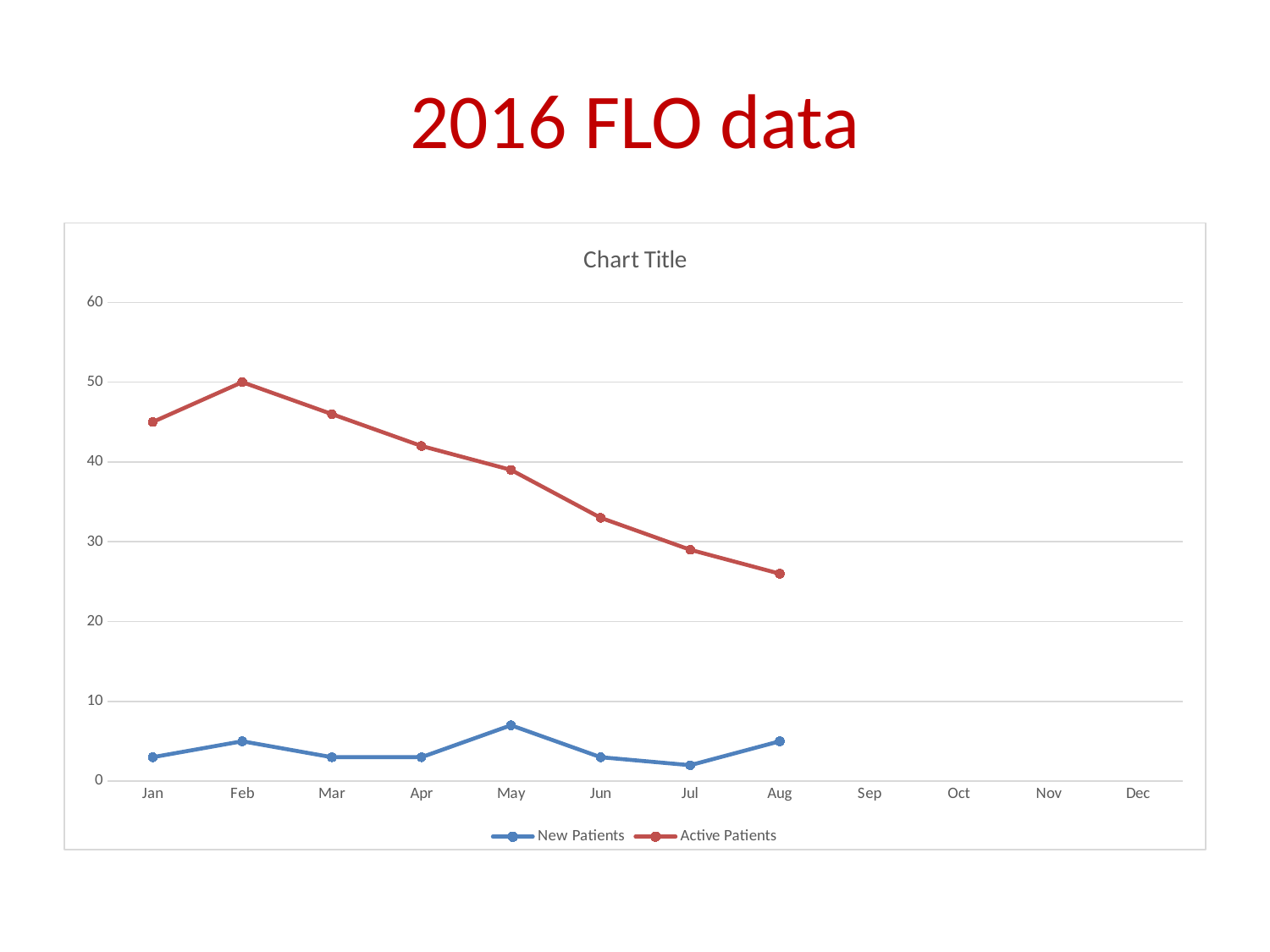

# 2016 FLO data

### Chart:

| Category | New Patients | Active Patients |
|---|---|---|
| Jan | 3.0 | 45.0 |
| Feb | 5.0 | 50.0 |
| Mar | 3.0 | 46.0 |
| Apr | 3.0 | 42.0 |
| May | 7.0 | 39.0 |
| Jun | 3.0 | 33.0 |
| Jul | 2.0 | 29.0 |
| Aug | 5.0 | 26.0 |
| Sep | None | None |
| Oct | None | None |
| Nov | None | None |
| Dec | None | None |